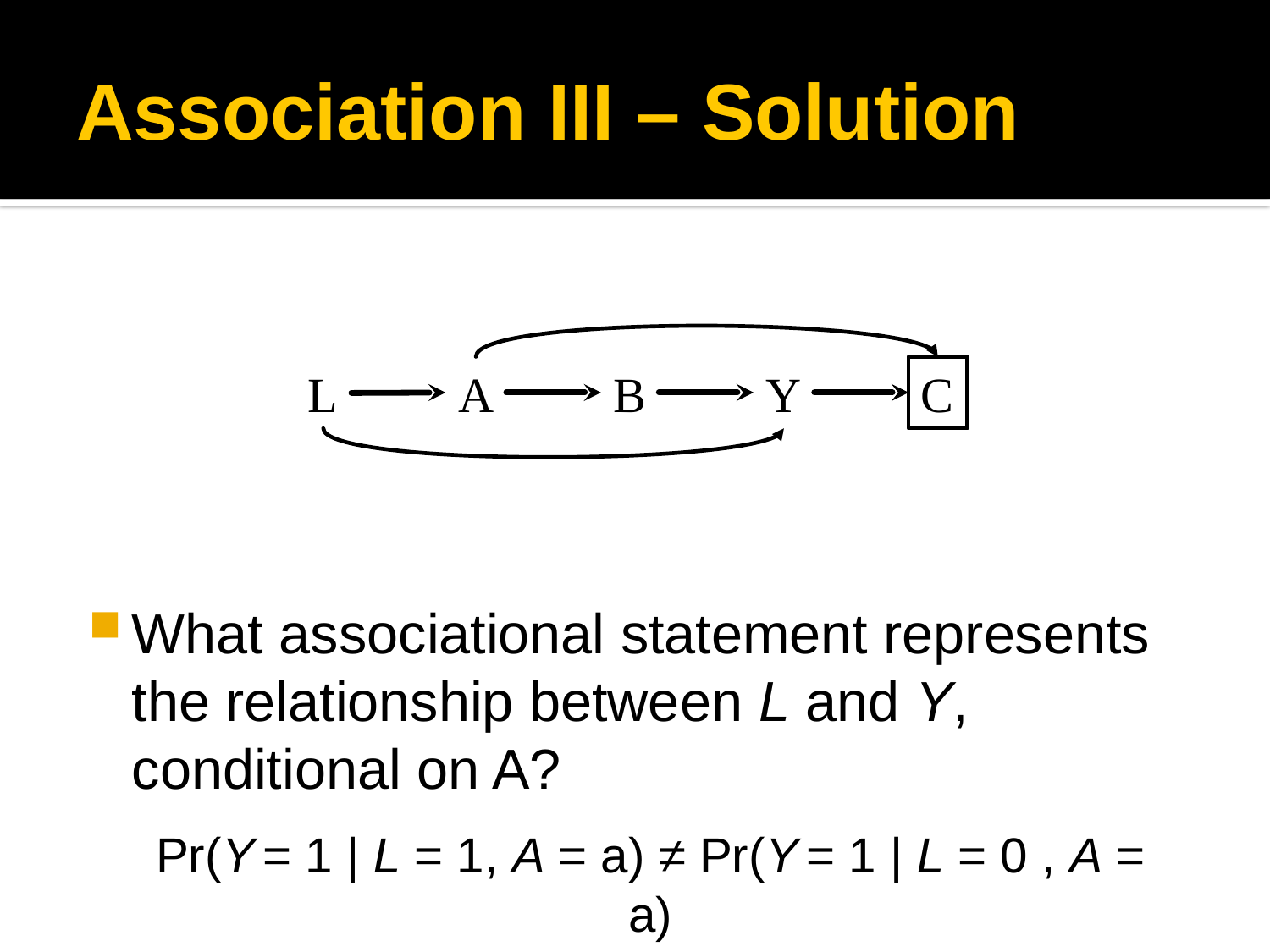

# Association III – Solution

What associational statement represents the relationship between L and Y, conditional on A?
L
A
B
Y
C
Pr(Y = 1 | L = 1, A = a) ≠ Pr(Y = 1 | L = 0 , A = a)